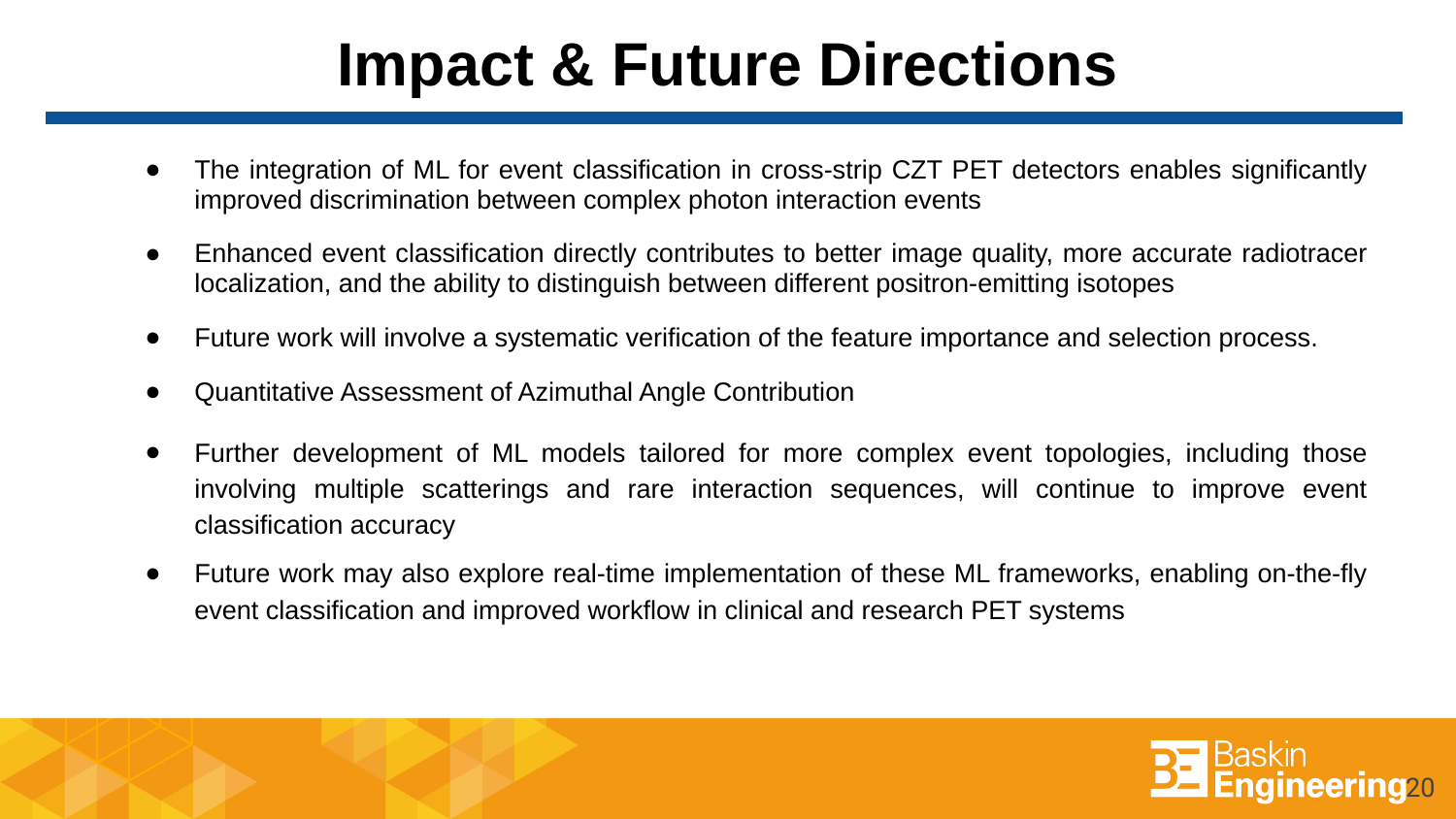

# Impact & Future Directions
The integration of ML for event classification in cross-strip CZT PET detectors enables significantly improved discrimination between complex photon interaction events
Enhanced event classification directly contributes to better image quality, more accurate radiotracer localization, and the ability to distinguish between different positron-emitting isotopes
Future work will involve a systematic verification of the feature importance and selection process.
Quantitative Assessment of Azimuthal Angle Contribution
Further development of ML models tailored for more complex event topologies, including those involving multiple scatterings and rare interaction sequences, will continue to improve event classification accuracy
Future work may also explore real-time implementation of these ML frameworks, enabling on-the-fly event classification and improved workflow in clinical and research PET systems

20